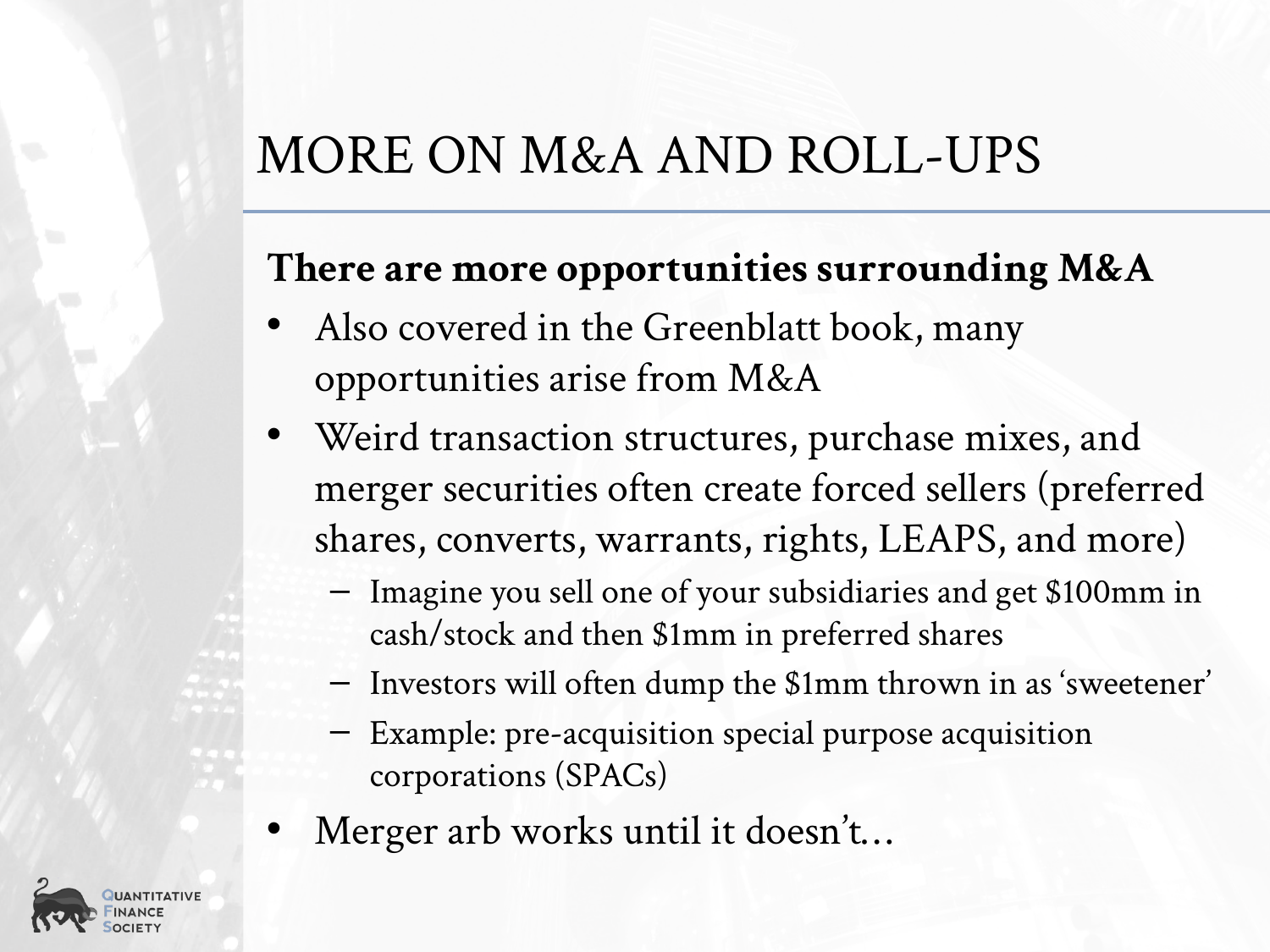

# More on M&A and Roll-Ups
There are more opportunities surrounding M&A
Also covered in the Greenblatt book, many opportunities arise from M&A
Weird transaction structures, purchase mixes, and merger securities often create forced sellers (preferred shares, converts, warrants, rights, LEAPS, and more)
Imagine you sell one of your subsidiaries and get $100mm in cash/stock and then $1mm in preferred shares
Investors will often dump the $1mm thrown in as ‘sweetener’
Example: pre-acquisition special purpose acquisition corporations (SPACs)
Merger arb works until it doesn’t…